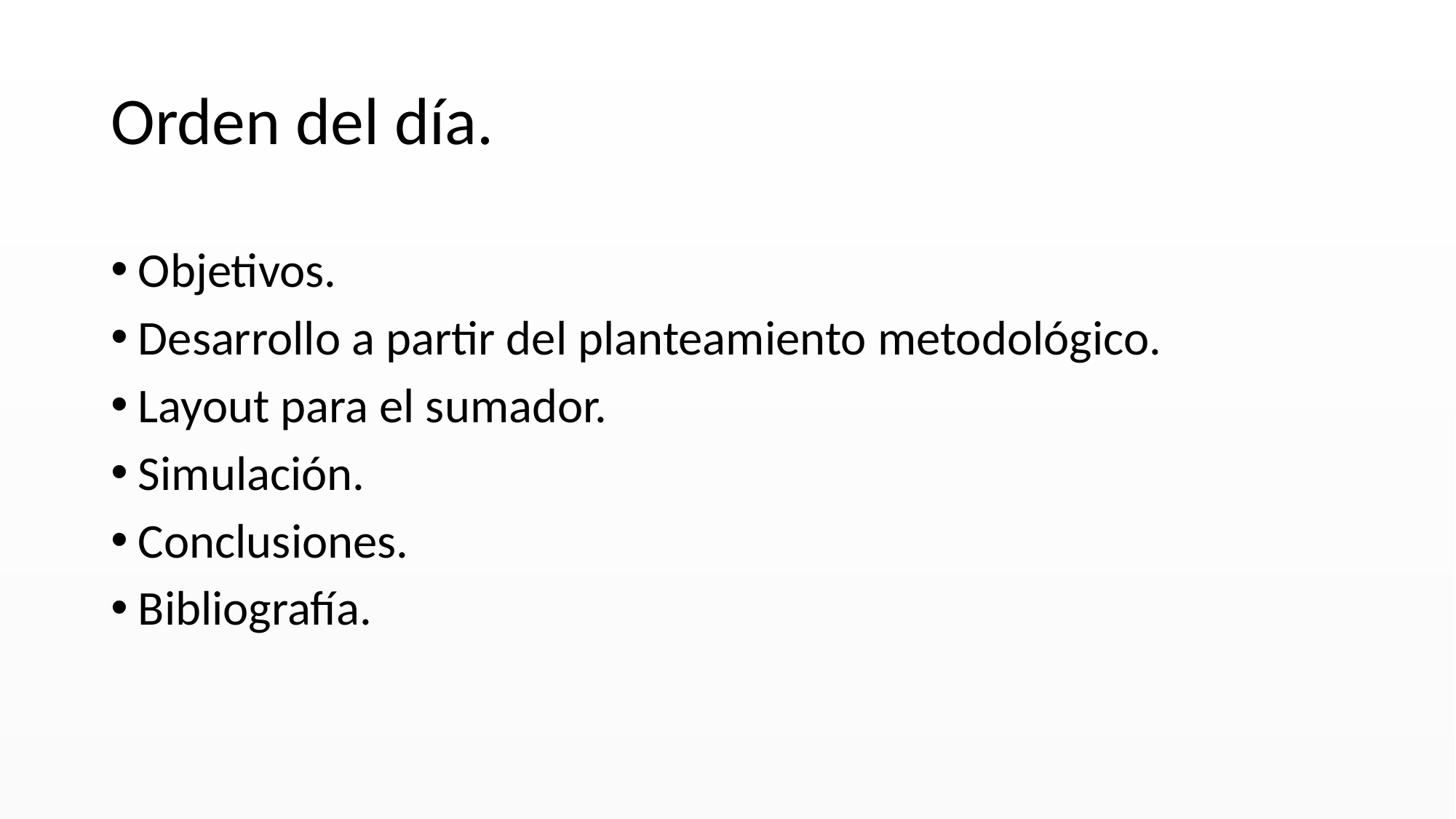

# Orden del día.
Objetivos.
Desarrollo a partir del planteamiento metodológico.
Layout para el sumador.
Simulación.
Conclusiones.
Bibliografía.